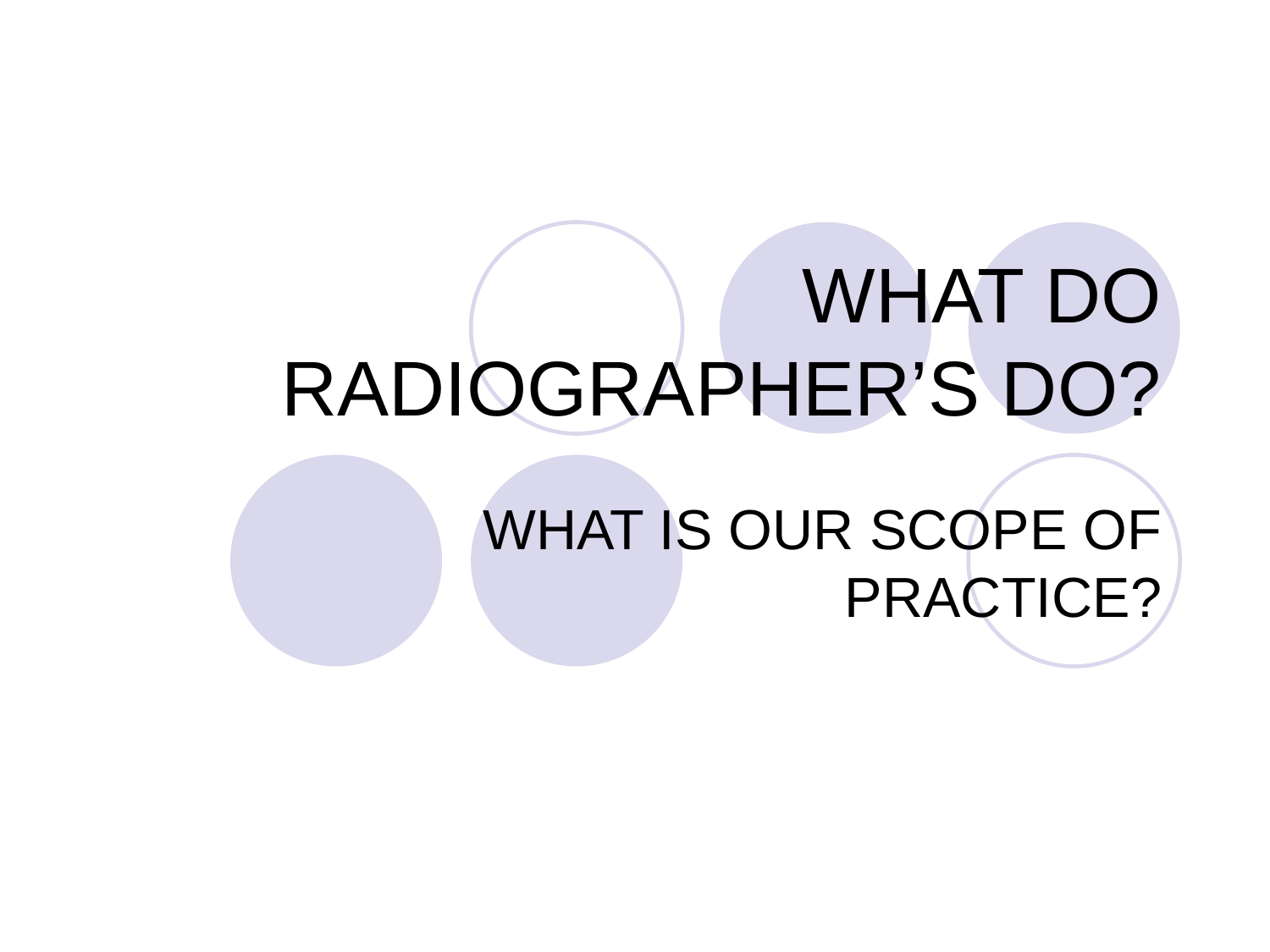

# WHAT DO RADIOGRAPHER’S DO?
WHAT IS OUR SCOPE OF PRACTICE?